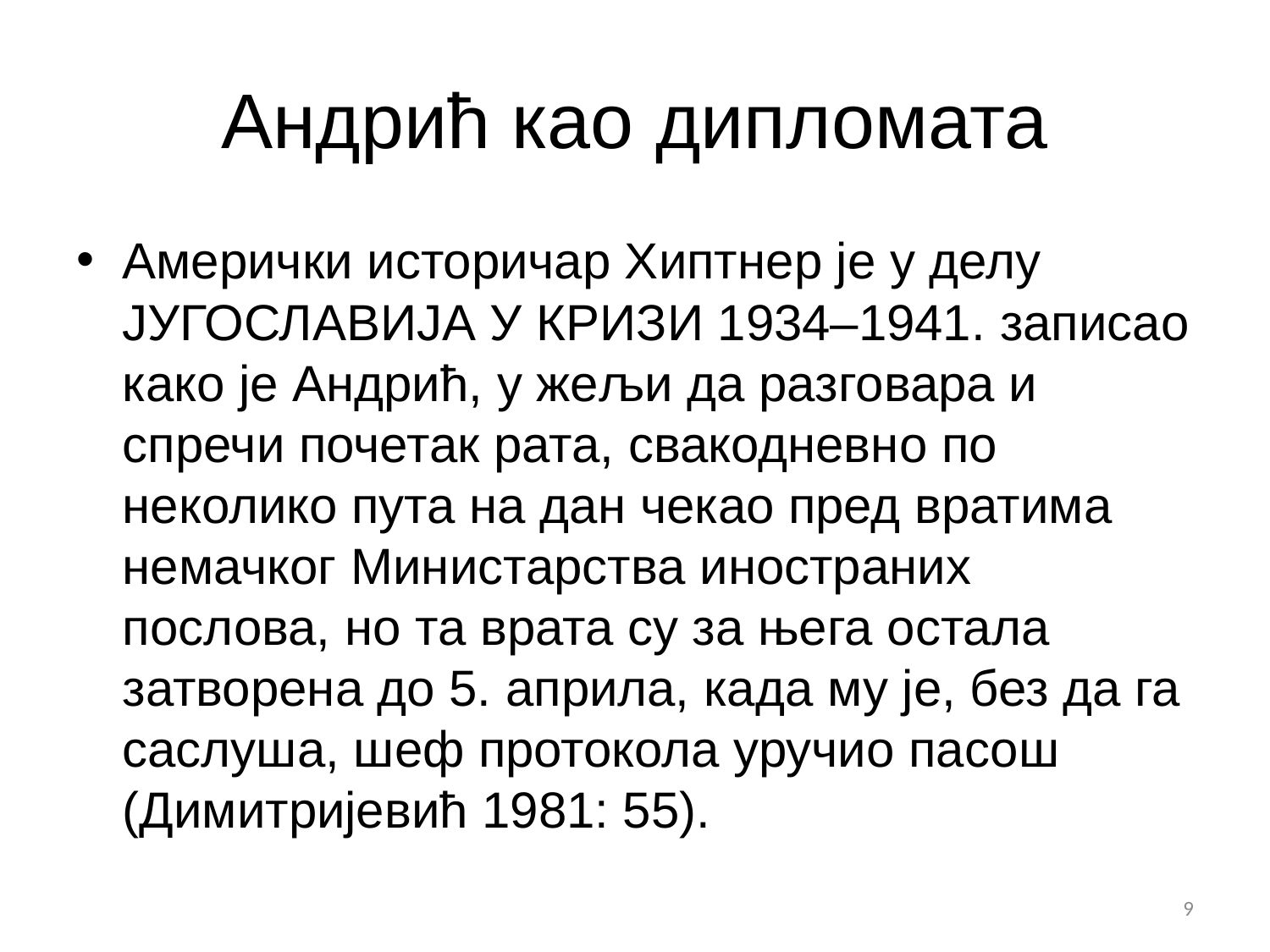

# Андрић као дипломата
Амерички историчар Хиптнер је у делу Југославија у кризи 1934–1941. записао како је Андрић, у жељи да разговара и спречи почетак рата, свакодневно по неколико пута на дан чекао пред вратима немачког Министарства иностраних послова, но та врата су за њега остала затворена до 5. априла, када му је, без да га саслуша, шеф протокола уручио пасош (Димитријевић 1981: 55).
9